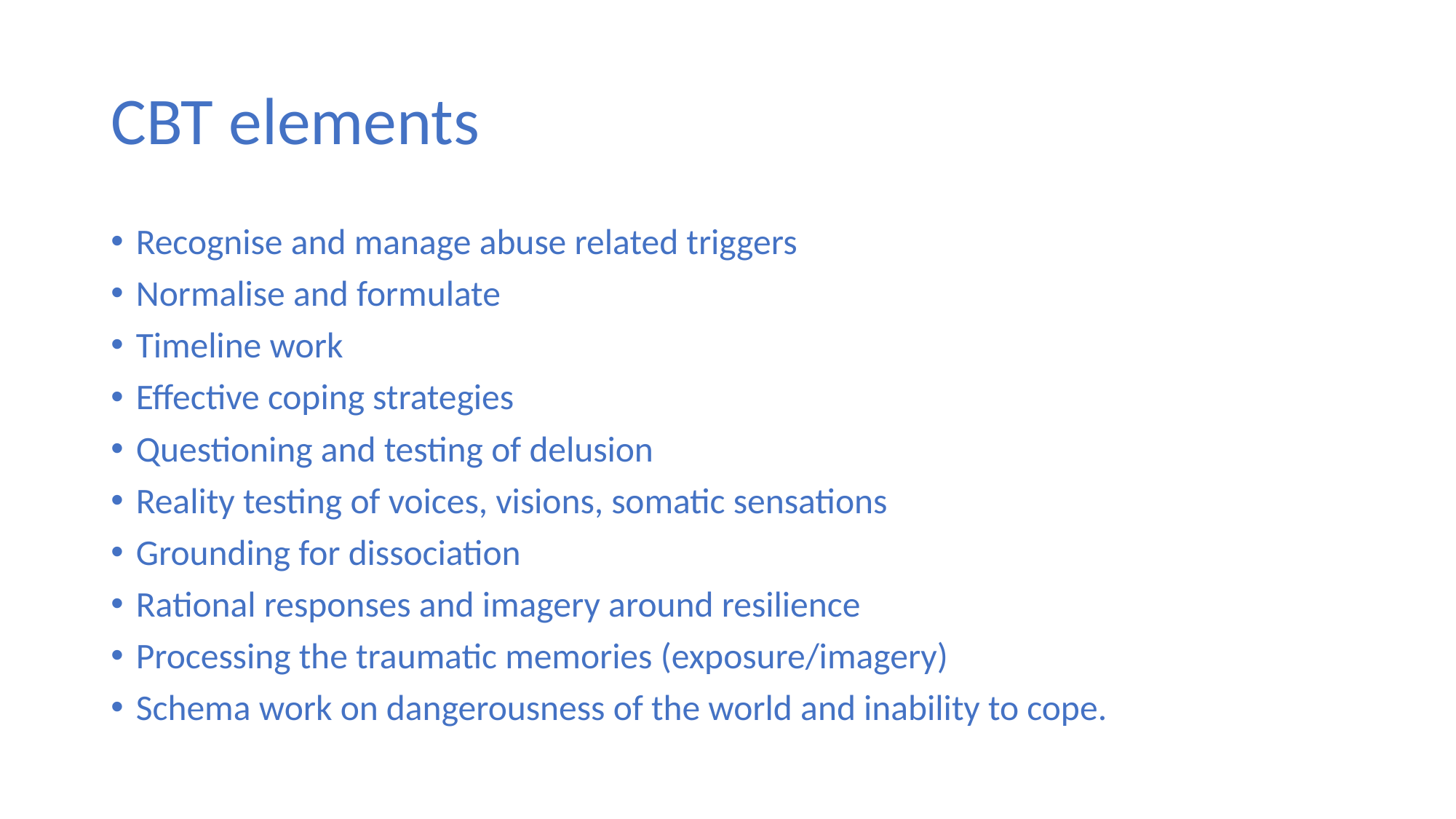

# CBT elements
Recognise and manage abuse related triggers
Normalise and formulate
Timeline work
Effective coping strategies
Questioning and testing of delusion
Reality testing of voices, visions, somatic sensations
Grounding for dissociation
Rational responses and imagery around resilience
Processing the traumatic memories (exposure/imagery)
Schema work on dangerousness of the world and inability to cope.